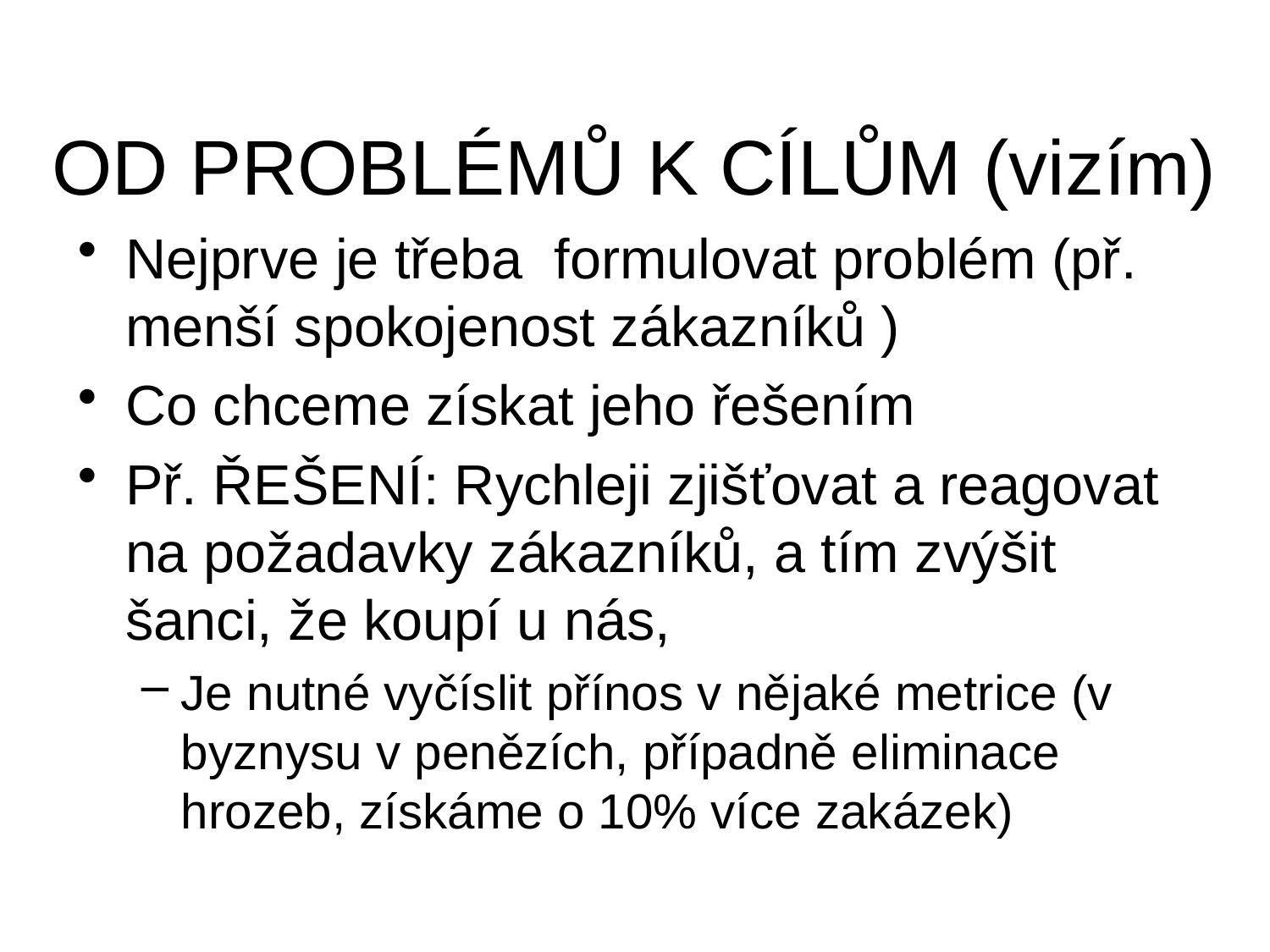

# OD PROBLÉMŮ K CÍLŮM (vizím)
Nejprve je třeba  formulovat problém (př. menší spokojenost zákazníků )
Co chceme získat jeho řešením
Př. ŘEŠENÍ: Rychleji zjišťovat a reagovat na požadavky zákazníků, a tím zvýšit šanci, že koupí u nás,
Je nutné vyčíslit přínos v nějaké metrice (v byznysu v penězích, případně eliminace hrozeb, získáme o 10% více zakázek)